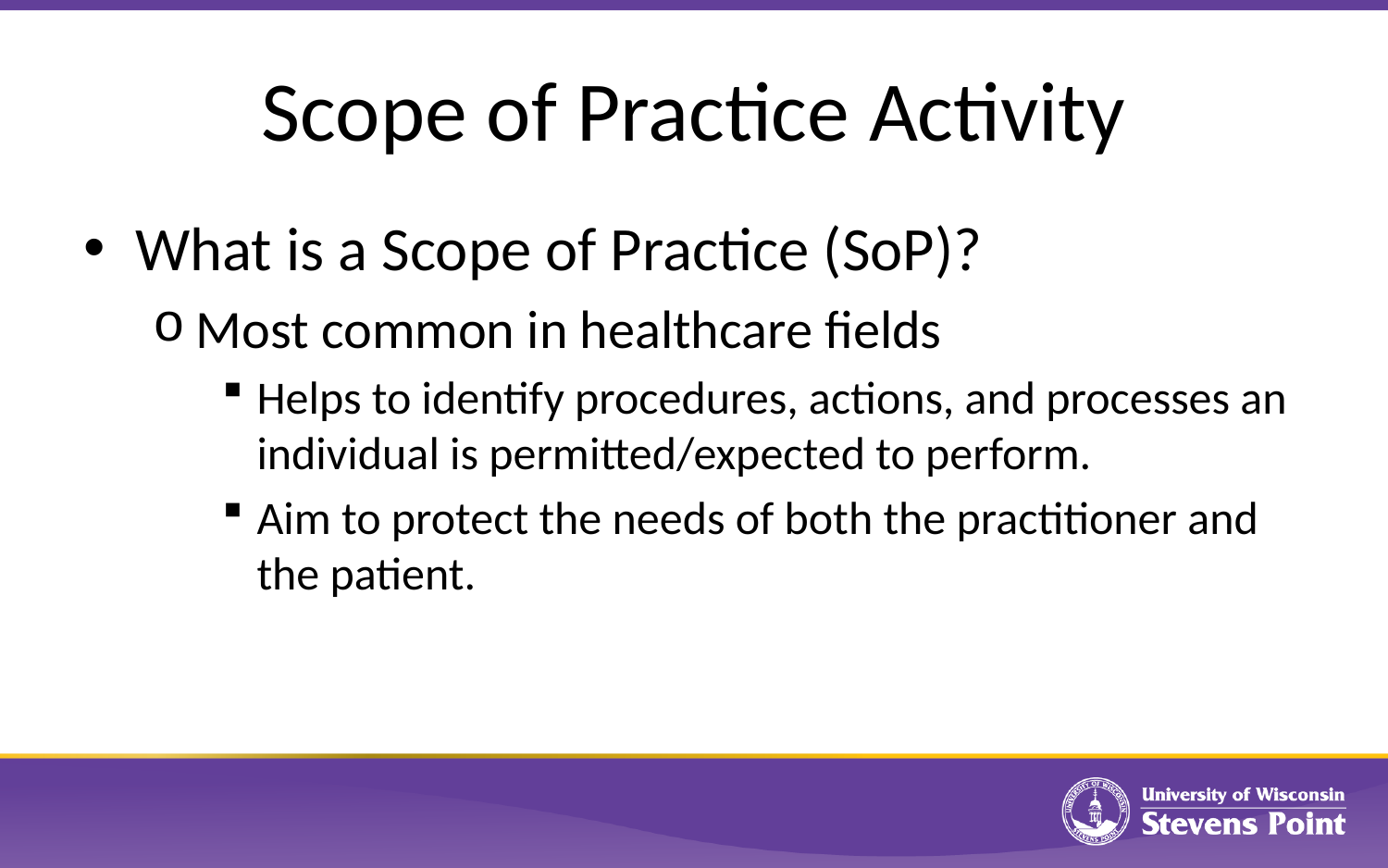

# Scope of Practice Activity
What is a Scope of Practice (SoP)?
Most common in healthcare fields
Helps to identify procedures, actions, and processes an individual is permitted/expected to perform.
Aim to protect the needs of both the practitioner and the patient.